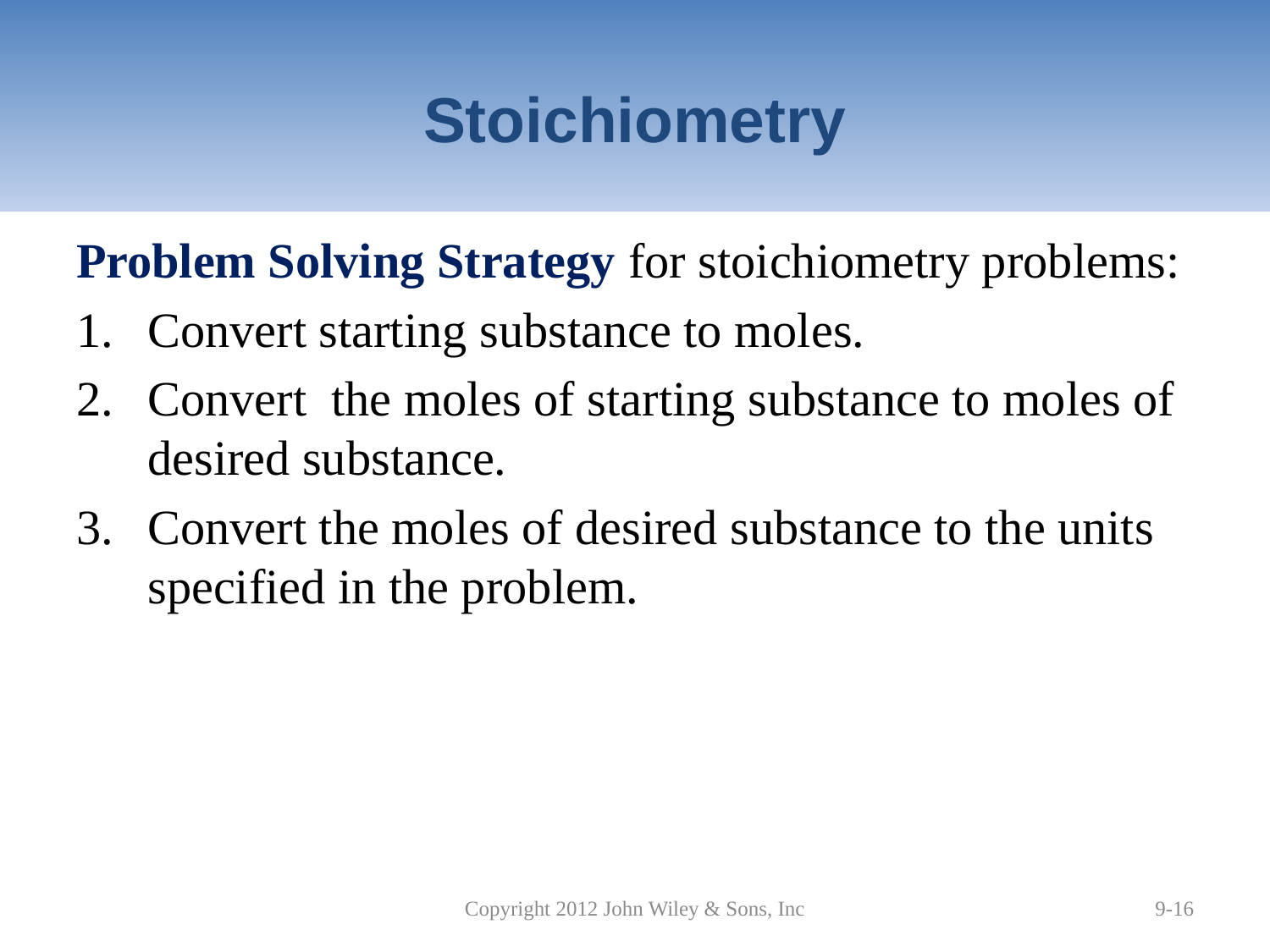

# Stoichiometry
Problem Solving Strategy for stoichiometry problems:
Convert starting substance to moles.
Convert  the moles of starting substance to moles of desired substance.
Convert the moles of desired substance to the units specified in the problem.
Copyright 2012 John Wiley & Sons, Inc
9-16